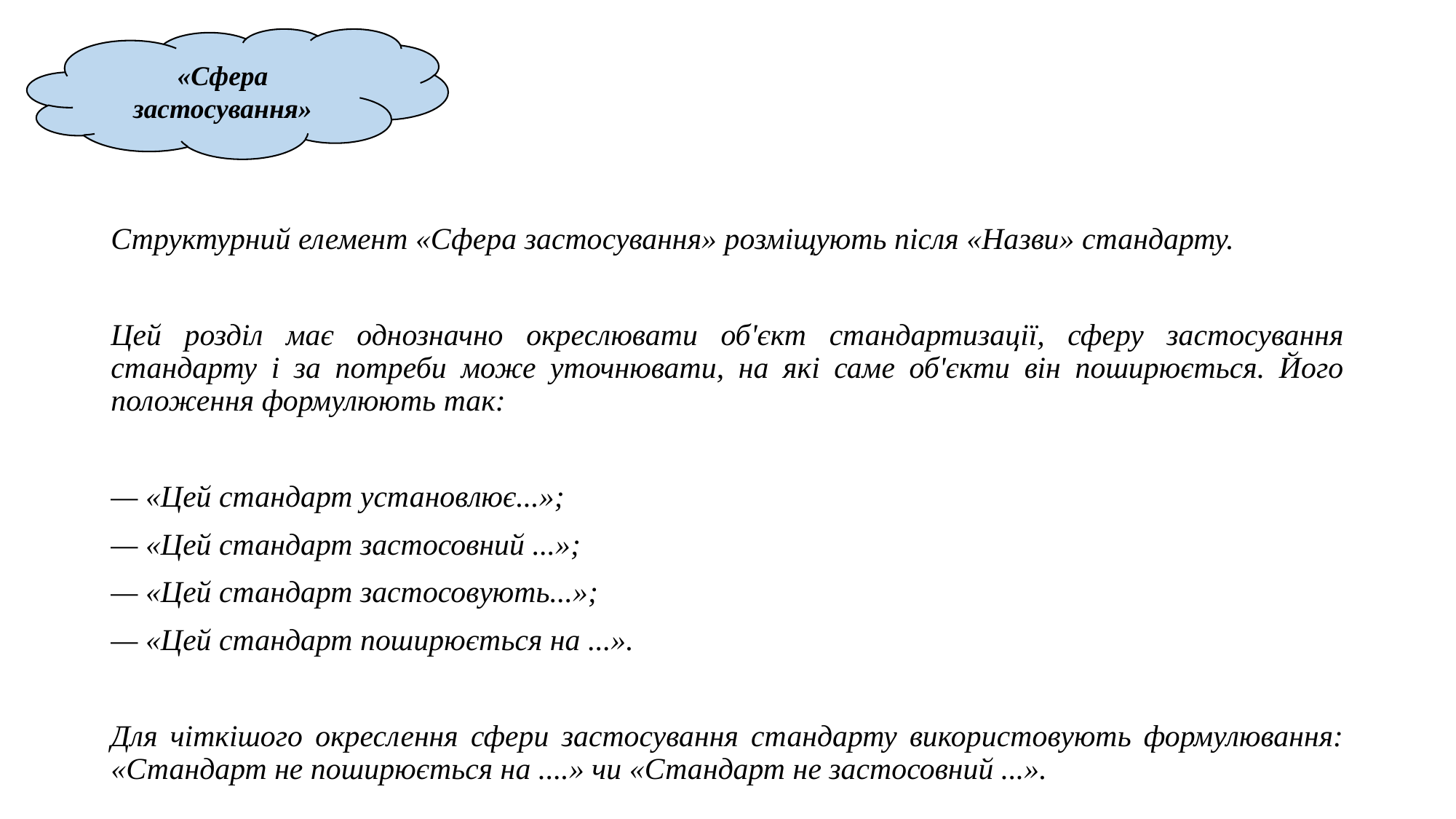

«Сфера застосування»
Структурний елемент «Сфера застосування» розміщують після «Назви» стандарту.

Цей розділ має однозначно окреслювати об'єкт стандартизації, сферу застосування стандарту і за потреби може уточнювати, на які саме об'єкти він поширюється. Його положення формулюють так:

— «Цей стандарт установлює...»;
— «Цей стандарт застосовний ...»;
— «Цей стандарт застосовують...»;
— «Цей стандарт поширюється на ...».

Для чіткішого окреслення сфери застосування стандарту використовують формулювання: «Стандарт не поширюється на ....» чи «Стандарт не застосовний ...».